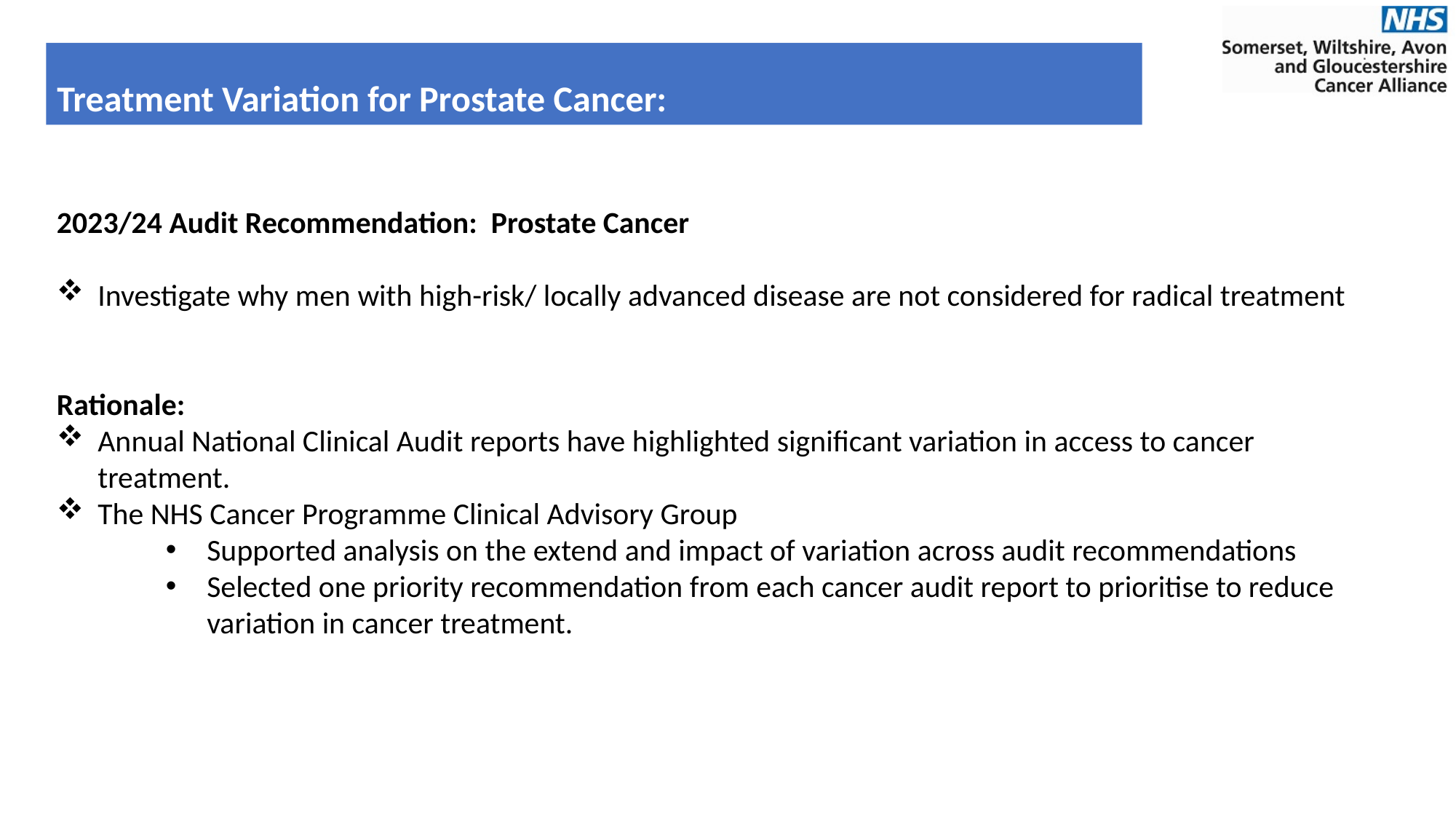

# Treatment Variation for Prostate Cancer:

2023/24 Audit Recommendation:  Prostate Cancer

Investigate why men with high-risk/ locally advanced disease are not considered for radical treatment

Rationale:
Annual National Clinical Audit reports have highlighted significant variation in access to cancer treatment.
The NHS Cancer Programme Clinical Advisory Group
Supported analysis on the extend and impact of variation across audit recommendations
Selected one priority recommendation from each cancer audit report to prioritise to reduce variation in cancer treatment.